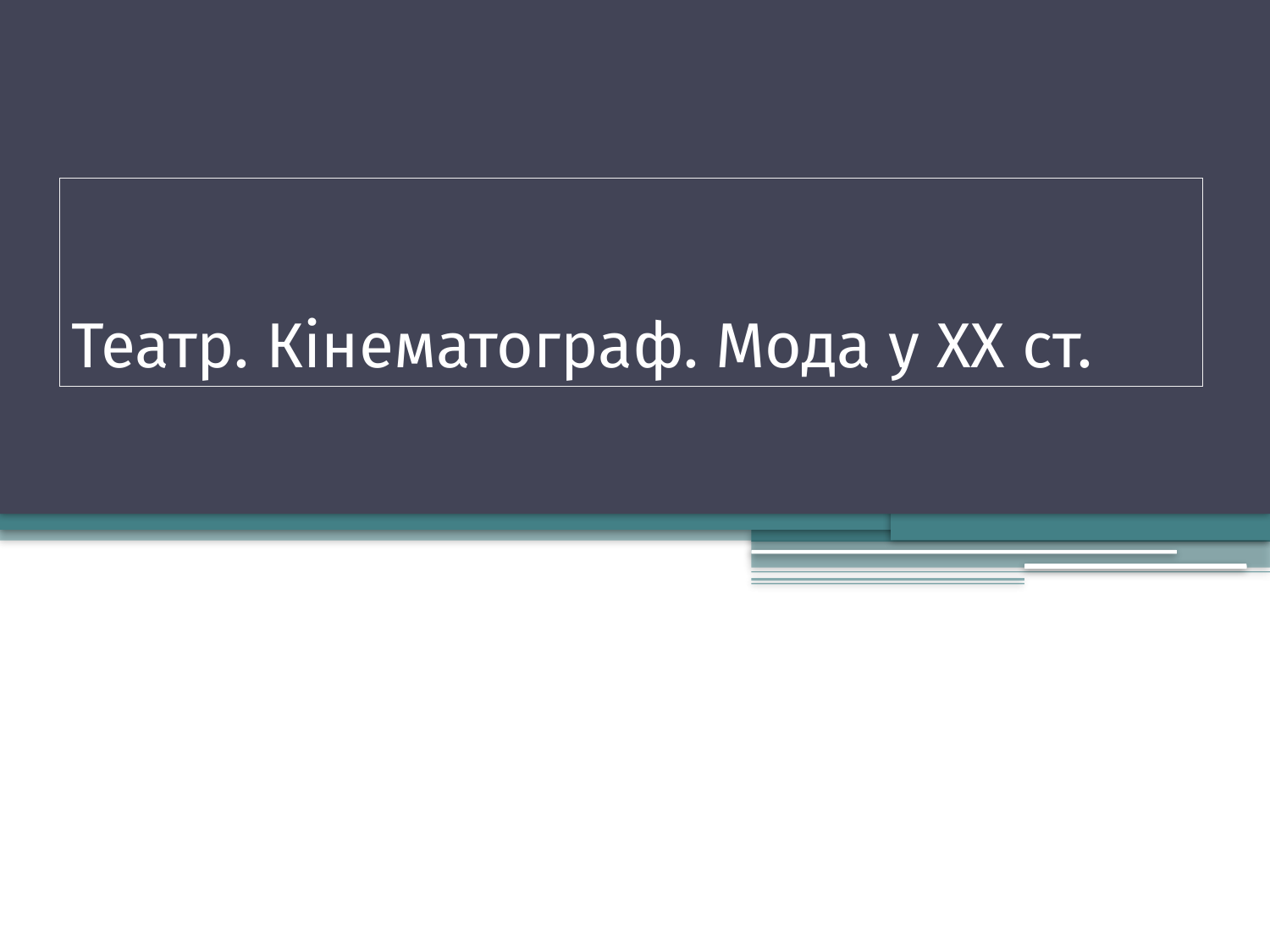

# Театр. Кінематограф. Мода у ХХ ст.